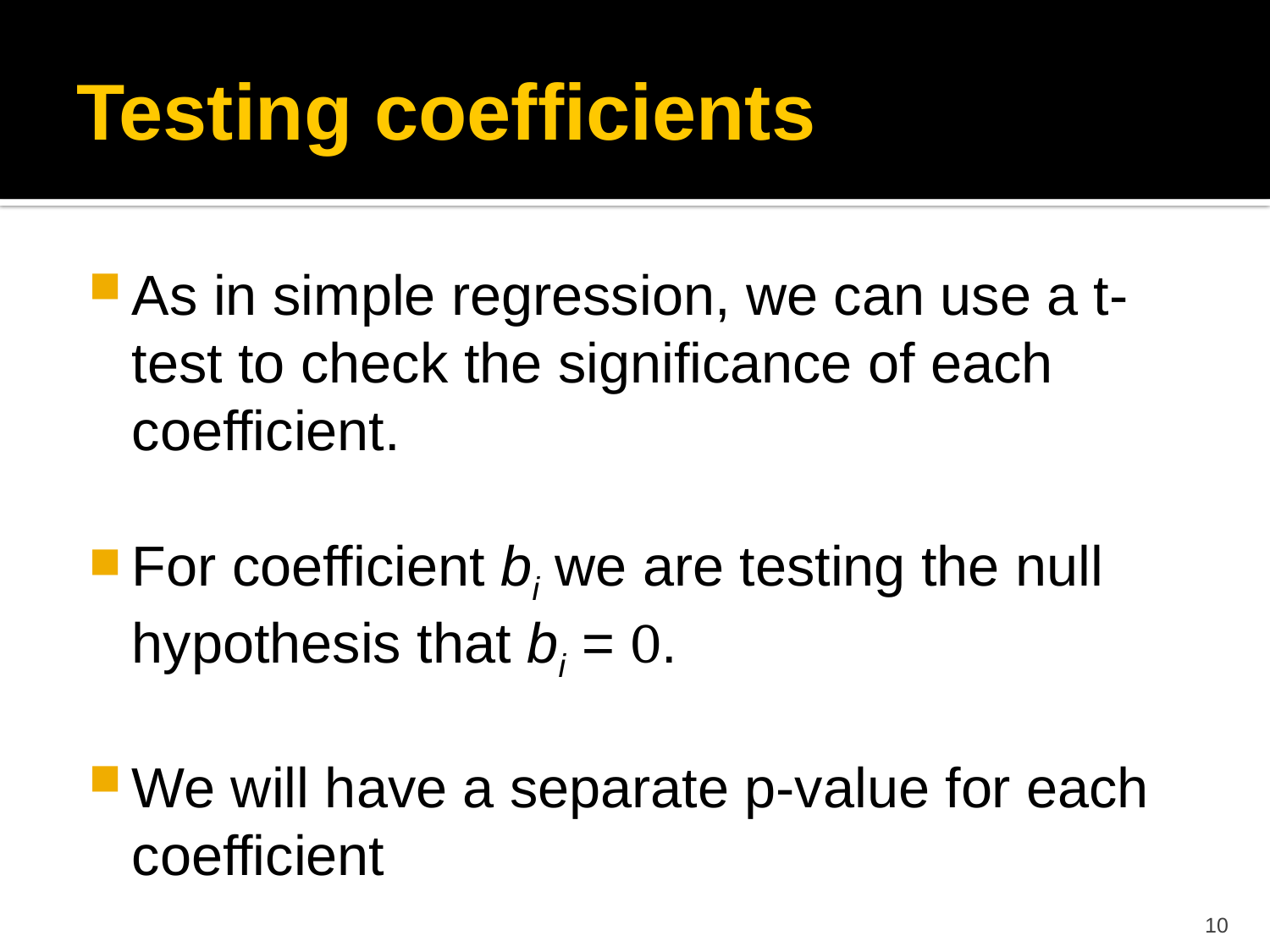

# Testing coefficients
As in simple regression, we can use a t-test to check the significance of each coefficient.

For coefficient bi we are testing the null hypothesis that bi = 0.

We will have a separate p-value for each coefficient

10